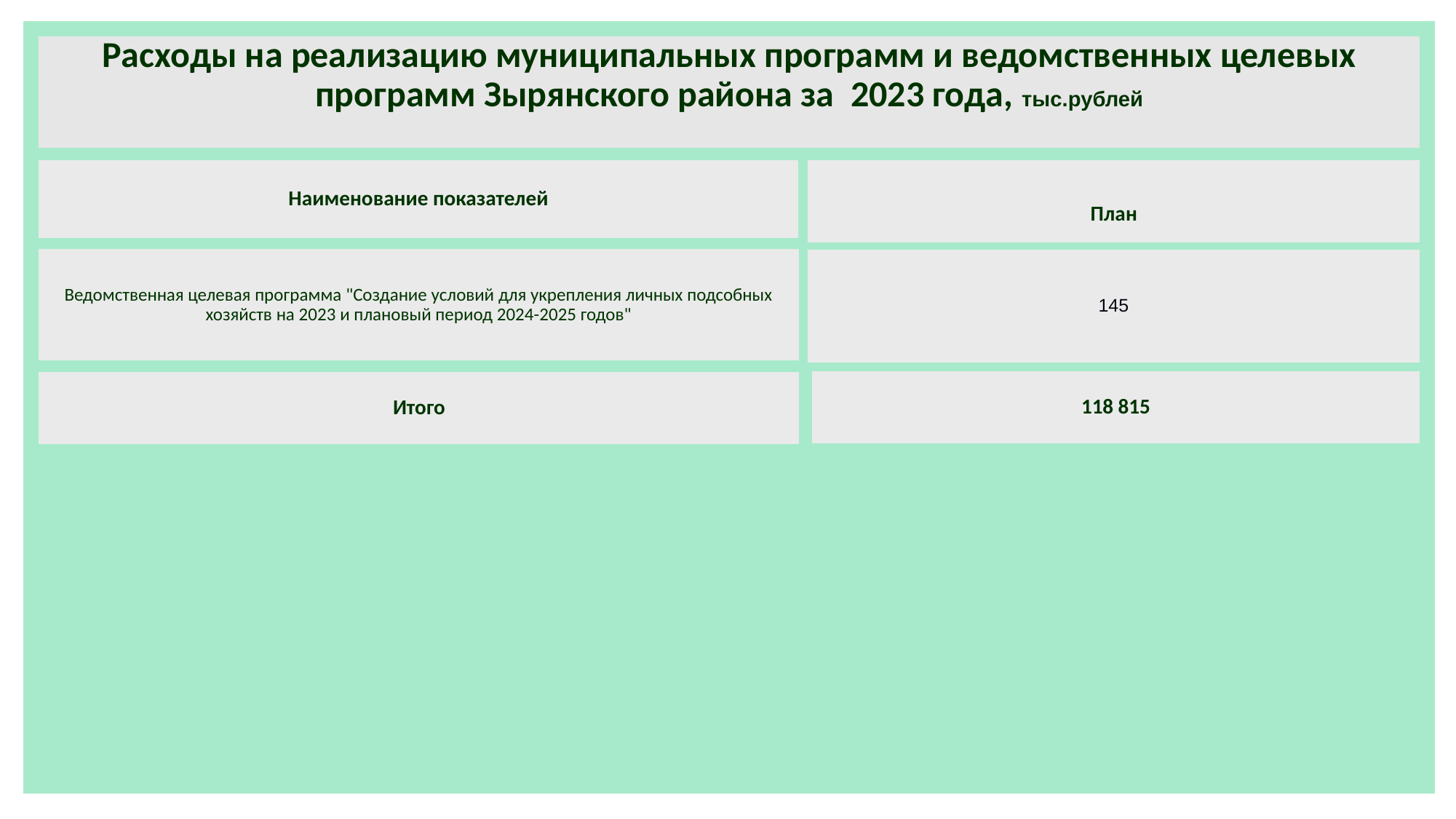

Расходы на реализацию муниципальных программ и ведомственных целевых программ Зырянского района за  2023 года, тыс.рублей

Наименование показателей

План
Ведомственная целевая программа "Создание условий для укрепления личных подсобных хозяйств на 2023 и плановый период 2024-2025 годов"
145
118 815
Итого